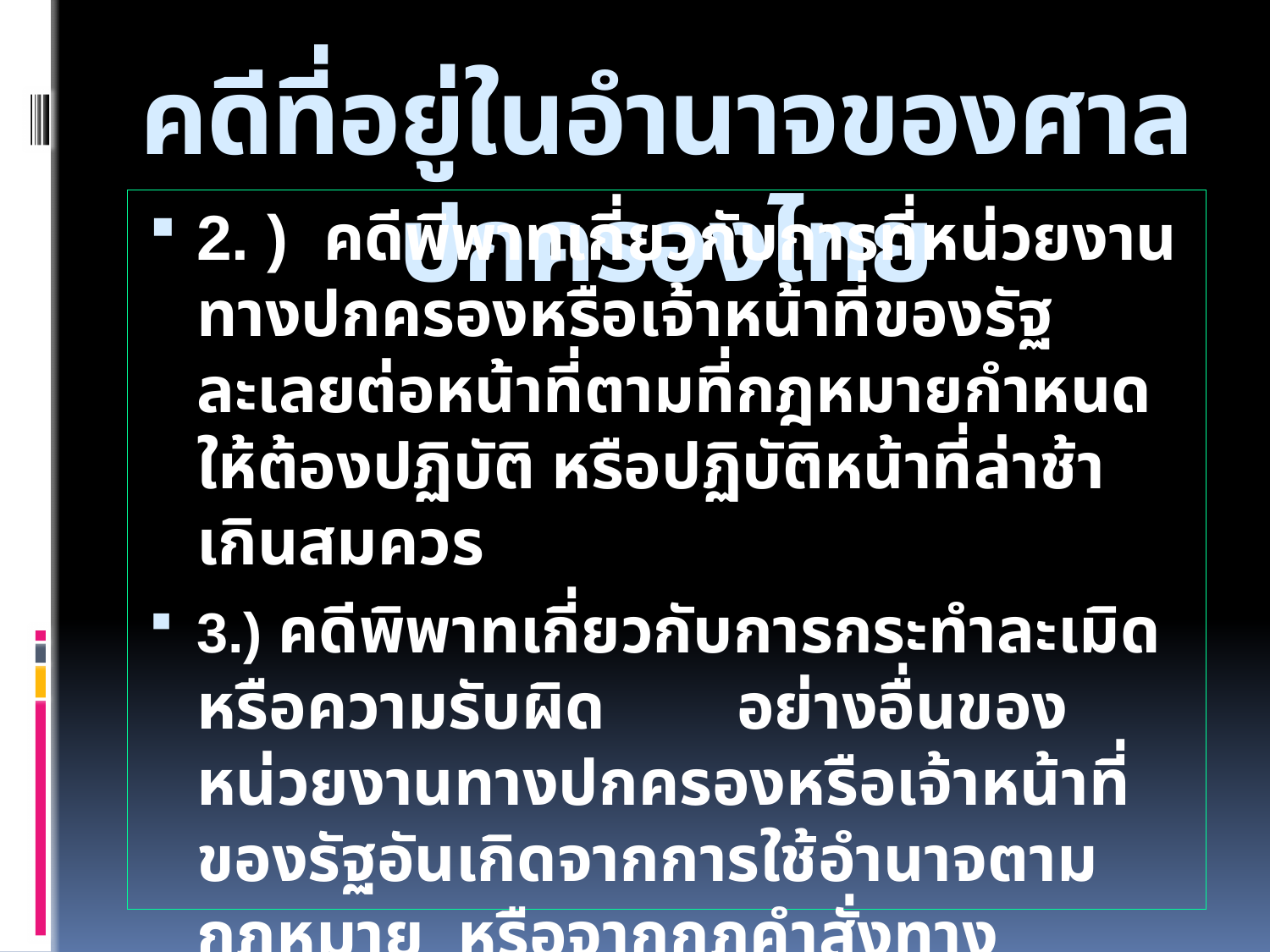

# คดีที่อยู่ในอำนาจของศาลปกครองไทย
2. )  คดีพิพาทเกี่ยวกับการที่หน่วยงานทางปกครองหรือเจ้าหน้าที่ของรัฐละเลยต่อหน้าที่ตามที่กฎหมายกำหนดให้ต้องปฏิบัติ หรือปฏิบัติหน้าที่ล่าช้าเกินสมควร
3.) คดีพิพาทเกี่ยวกับการกระทำละเมิด  หรือความรับผิด        อย่างอื่นของหน่วยงานทางปกครองหรือเจ้าหน้าที่ของรัฐอันเกิดจากการใช้อำนาจตามกฎหมาย  หรือจากกฎคำสั่งทางปกครอง หรือคำสั่งอื่น  หรือจากการละเลยต่อหน้าที่ตามที่กฎหมายกำหนดให้ต้องปฏิบัติหน้าที่ดังกล่าวล่าช้าเกินสมควร